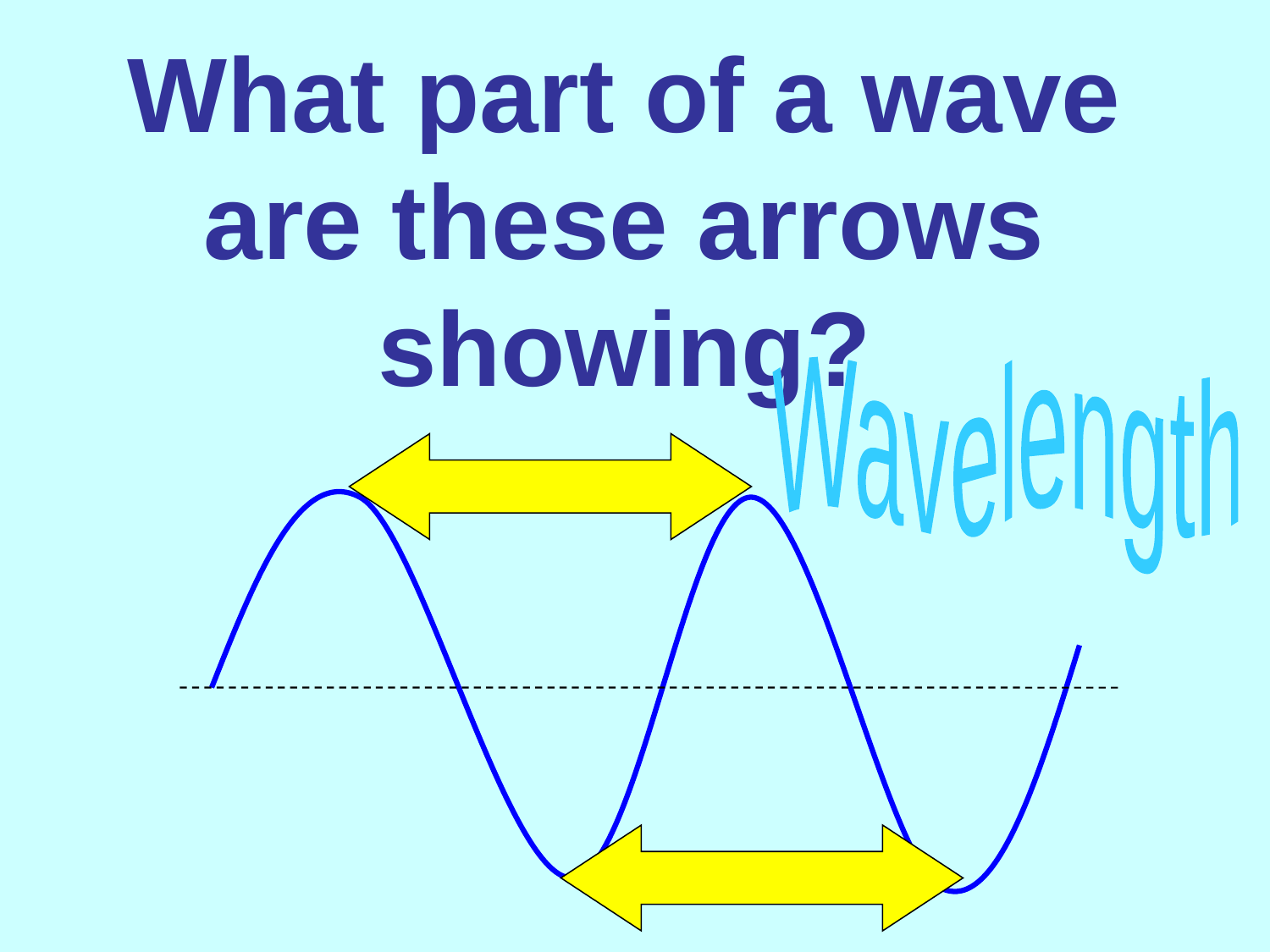

# What part of a wave are these arrows showing?
Wavelength